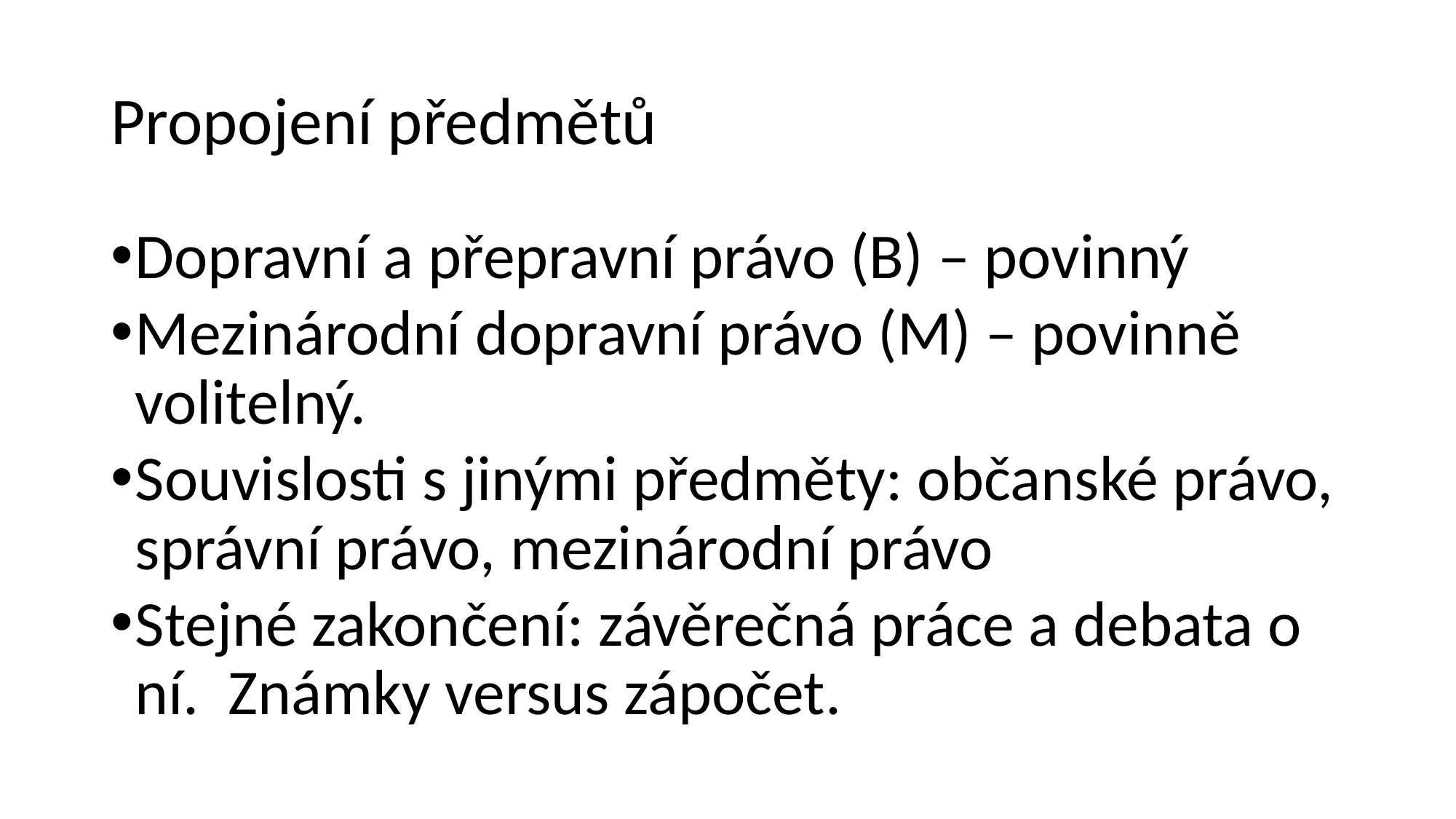

# Propojení předmětů
Dopravní a přepravní právo (B) – povinný
Mezinárodní dopravní právo (M) – povinně volitelný.
Souvislosti s jinými předměty: občanské právo, správní právo, mezinárodní právo
Stejné zakončení: závěrečná práce a debata o ní.  Známky versus zápočet.